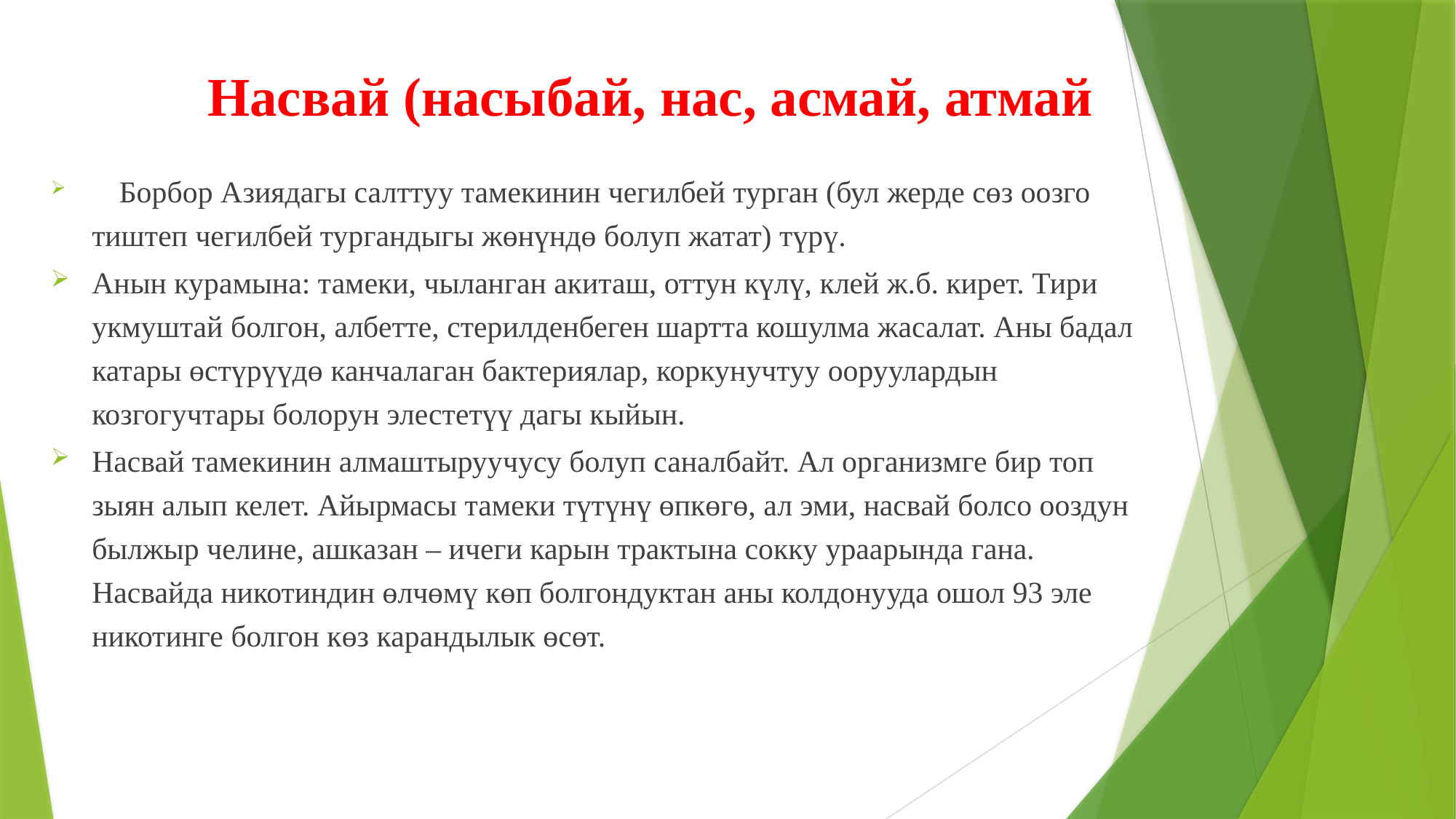

# Насвай (насыбай, нас, асмай, атмай
	Борбор Азиядагы салттуу тамекинин чегилбей турган (бул жерде сөз оозго тиштеп чегилбей тургандыгы жөнүндө болуп жатат) түрү.
Анын курамына: тамеки, чыланган акиташ, оттун күлү, клей ж.б. кирет. Тири укмуштай болгон, албетте, стерилденбеген шартта кошулма жасалат. Аны бадал катары өстүрүүдө канчалаган бактериялар, коркунучтуу ооруулардын козгогучтары болорун элестетүү дагы кыйын.
Насвай тамекинин алмаштыруучусу болуп саналбайт. Ал организмге бир топ зыян алып келет. Айырмасы тамеки түтүнү өпкөгө, ал эми, насвай болсо ооздун былжыр челине, ашказан – ичеги карын трактына сокку ураарында гана. Насвайда никотиндин өлчөмү көп болгондуктан аны колдонууда ошол 93 эле никотинге болгон көз карандылык өсөт.